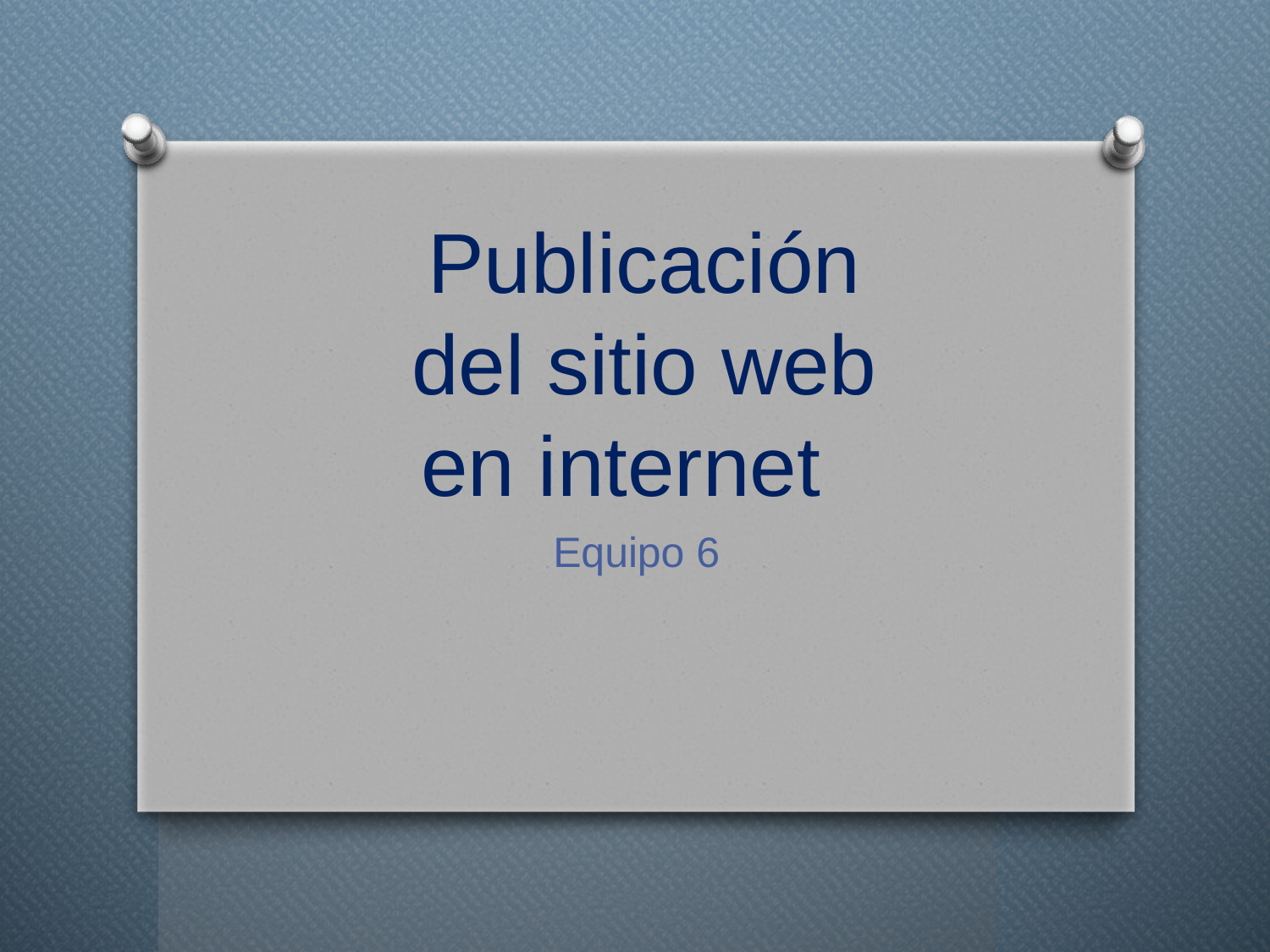

# Publicación del sitio web en internet
Equipo 6